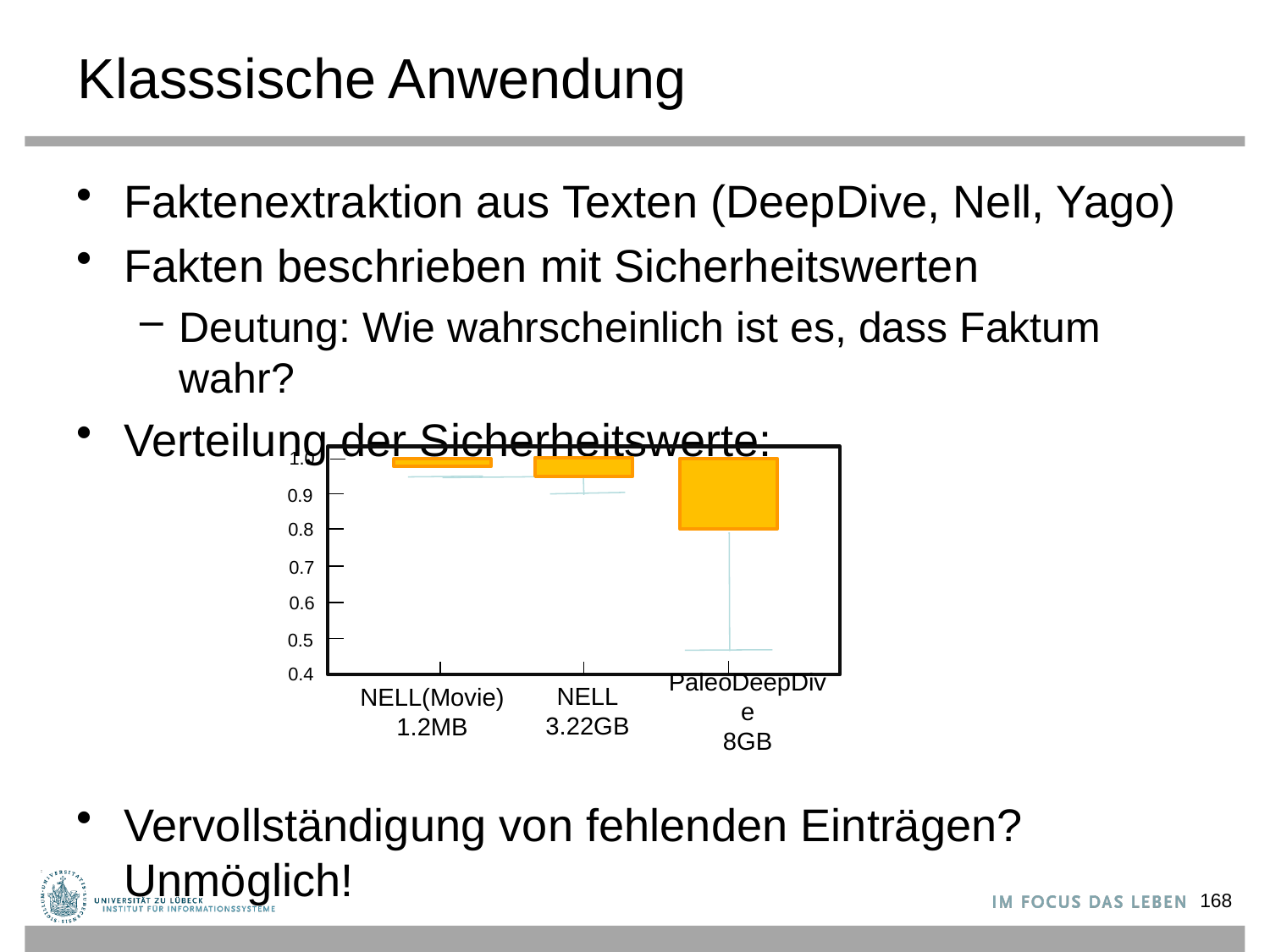

# Klasssische Anwendung
Faktenextraktion aus Texten (DeepDive, Nell, Yago)
Fakten beschrieben mit Sicherheitswerten
Deutung: Wie wahrscheinlich ist es, dass Faktum wahr?
Verteilung der Sicherheitswerte:

Vervollständigung von fehlenden Einträgen? Unmöglich!

1.0

0.9
0.8
0.7
0.6
0.5
0.4
PaleoDeepDive
8GB
NELL
3.22GB
NELL(Movie)
1.2MB

168